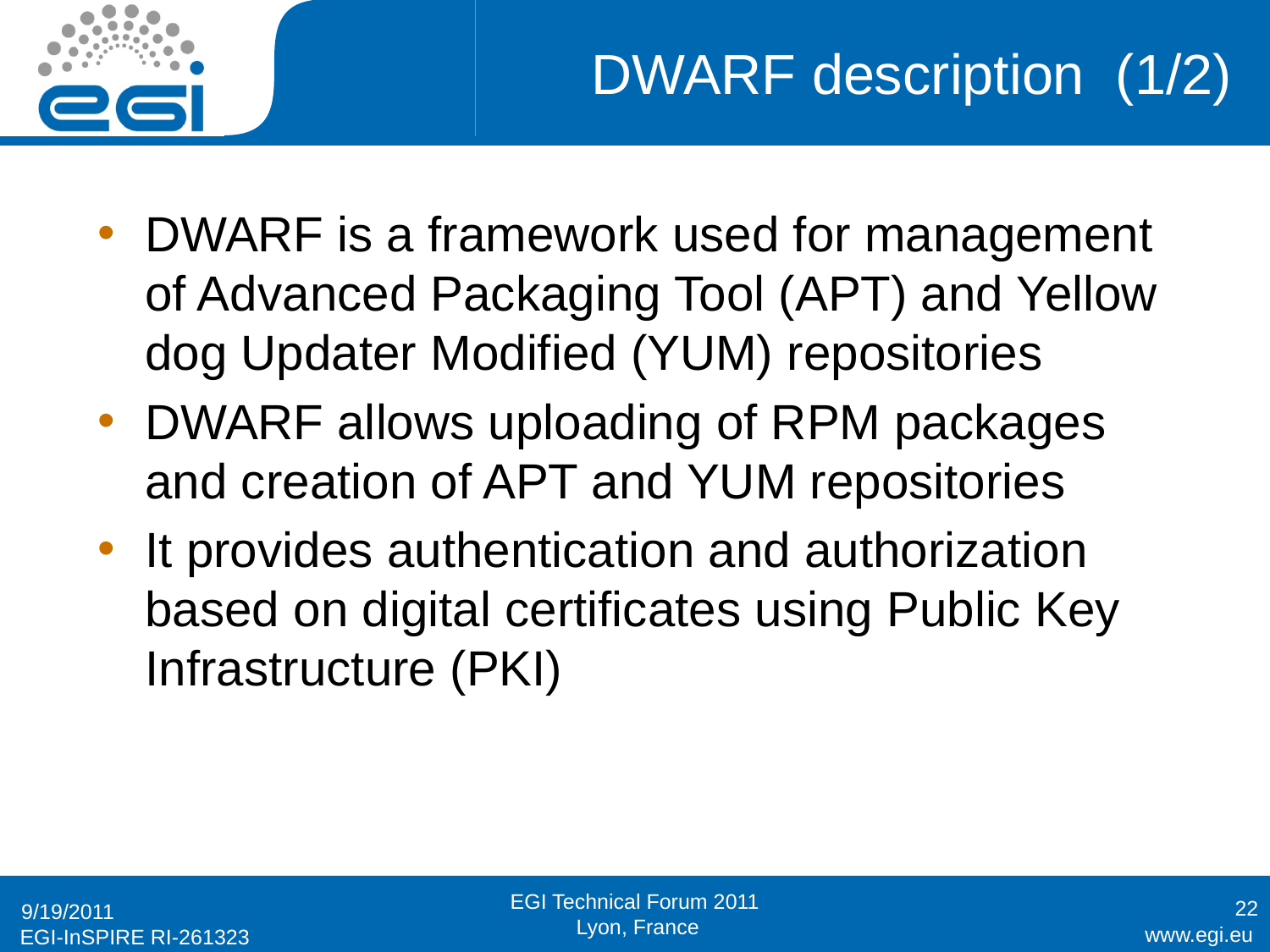

# DWARF description  (1/2)
DWARF is a framework used for management of Advanced Packaging Tool (APT) and Yellow dog Updater Modified (YUM) repositories
DWARF allows uploading of RPM packages and creation of APT and YUM repositories
It provides authentication and authorization based on digital certificates using Public Key Infrastructure (PKI)

22
9/19/2011
EGI Technical Forum 2011
 Lyon, France